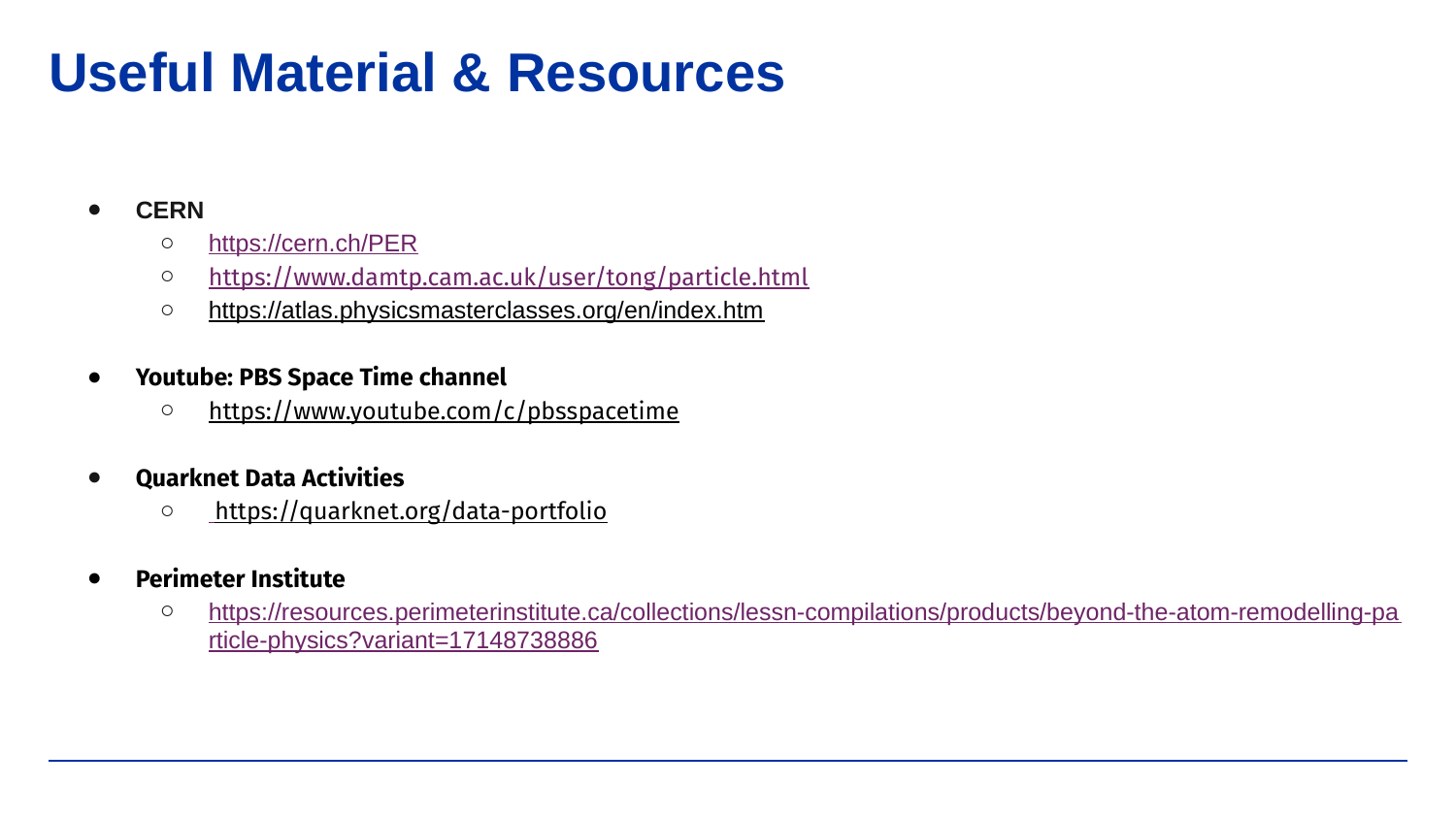

# Useful Material & Resources

CERN
https://cern.ch/PER
https://www.damtp.cam.ac.uk/user/tong/particle.html
https://atlas.physicsmasterclasses.org/en/index.htm
Youtube: PBS Space Time channel
https://www.youtube.com/c/pbsspacetime
Quarknet Data Activities
 https://quarknet.org/data-portfolio
Perimeter Institute
https://resources.perimeterinstitute.ca/collections/lessn-compilations/products/beyond-the-atom-remodelling-particle-physics?variant=17148738886